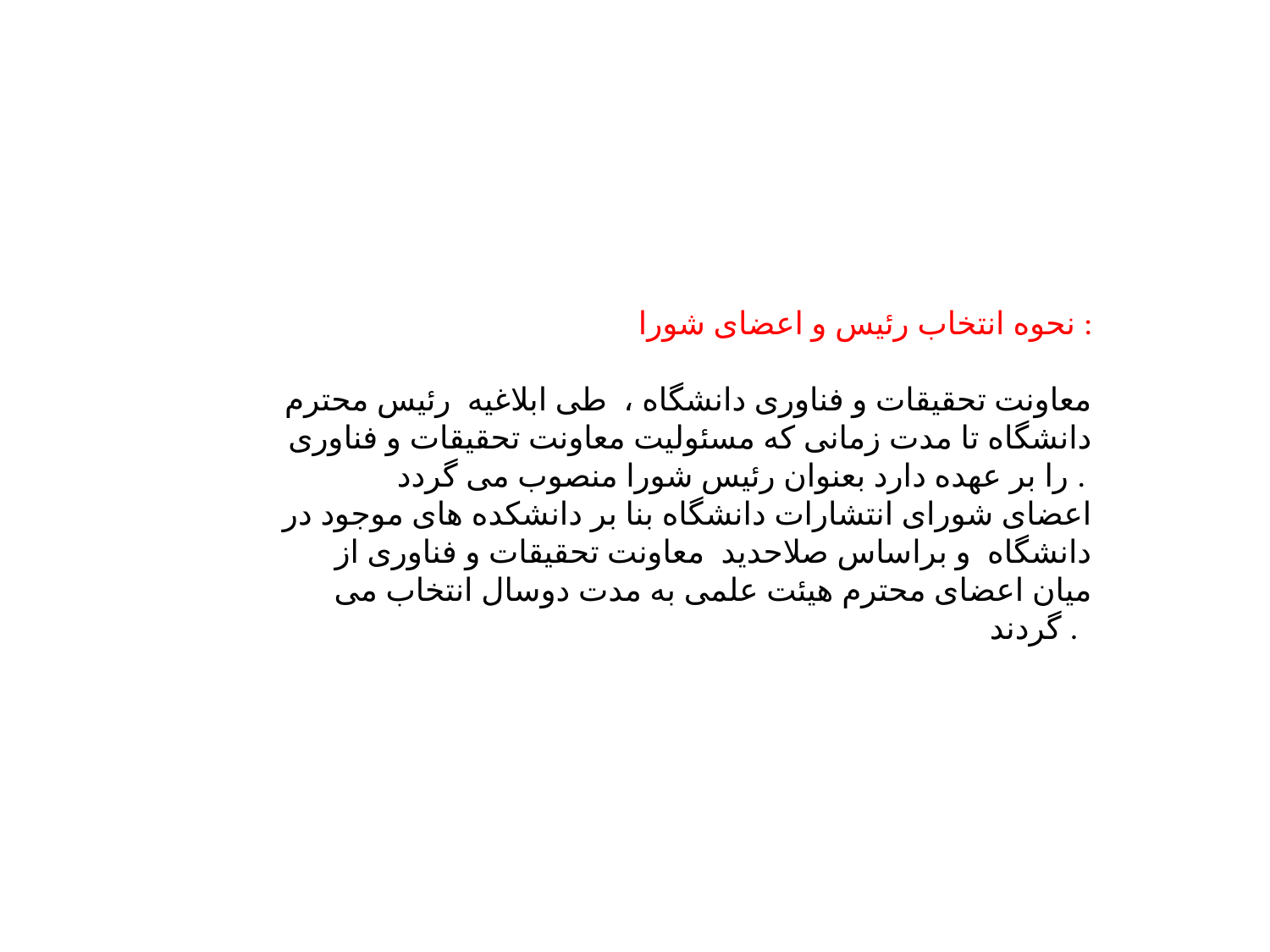

نحوه انتخاب رئیس و اعضای شورا :

معاونت تحقیقات و فناوری دانشگاه ،  طی ابلاغیه  رئیس محترم دانشگاه تا مدت زمانی که مسئولیت معاونت تحقیقات و فناوری را بر عهده دارد بعنوان رئیس شورا منصوب می گردد .
 اعضای شورای انتشارات دانشگاه بنا بر دانشکده های موجود در دانشگاه  و براساس صلاحدید  معاونت تحقیقات و فناوری از میان اعضای محترم هیئت علمی به مدت دوسال انتخاب می گردند .